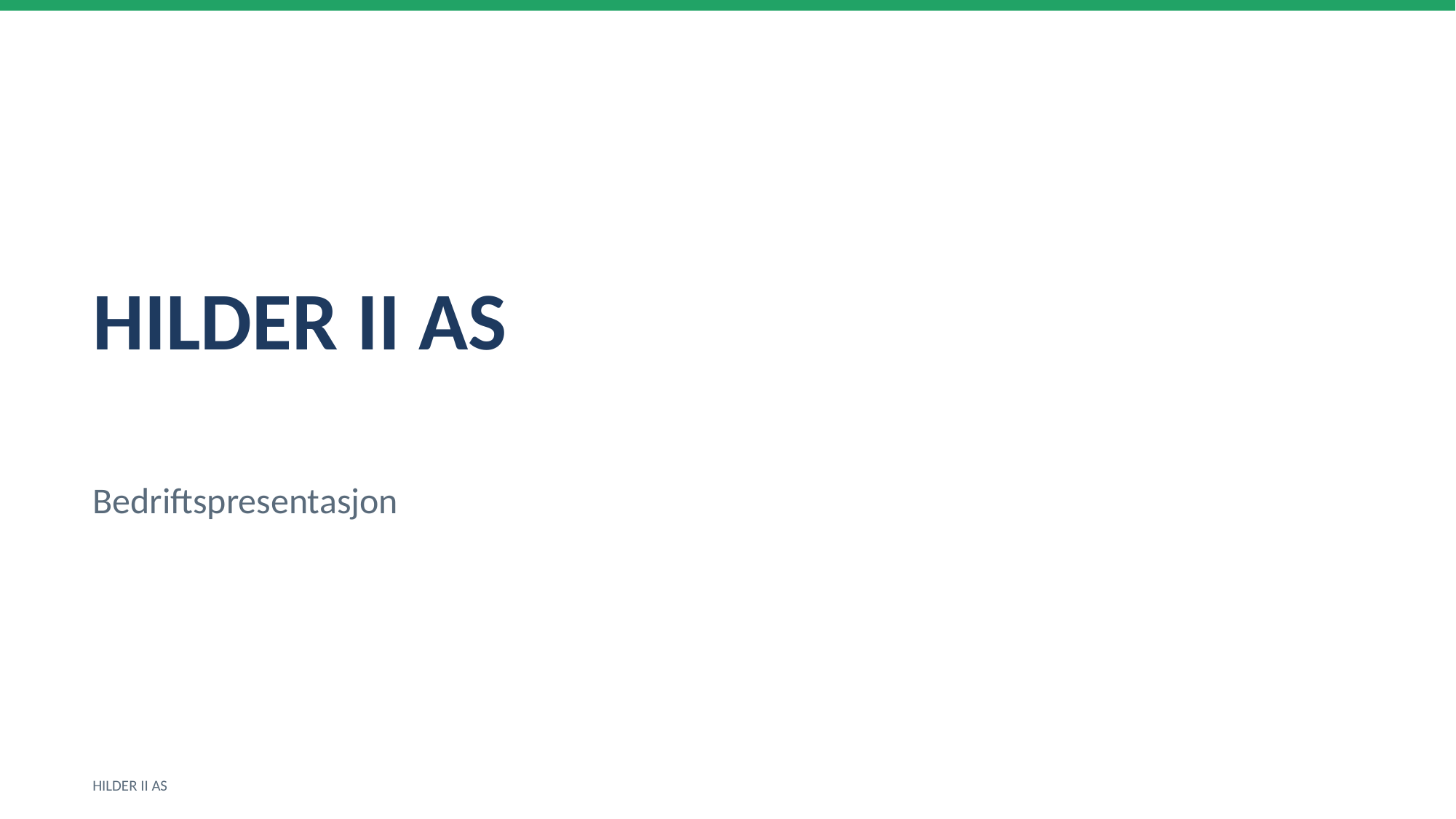

HILDER II AS
Bedriftspresentasjon
HILDER II AS